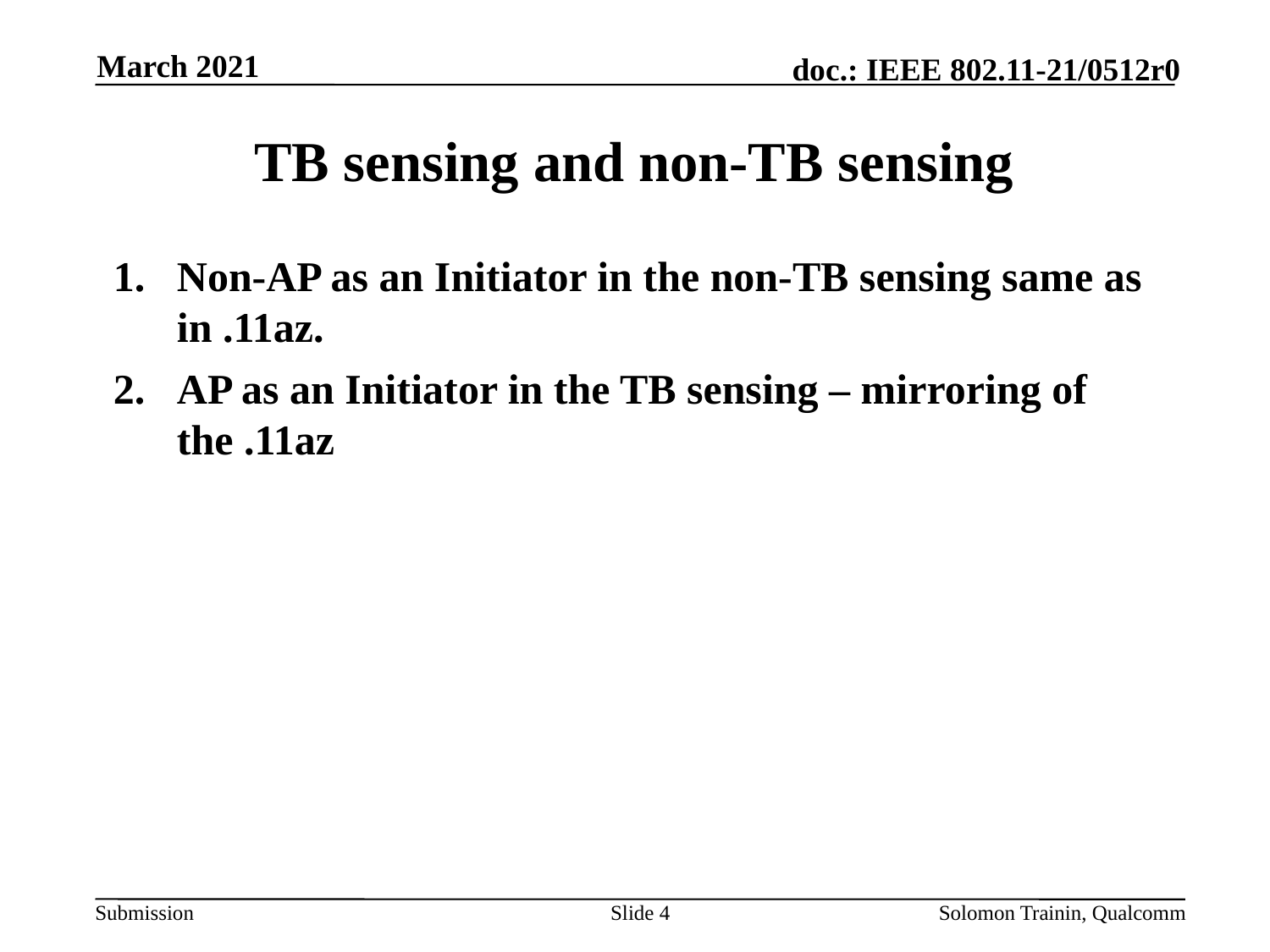

March 2021
# TB sensing and non-TB sensing
Non-AP as an Initiator in the non-TB sensing same as in .11az.
AP as an Initiator in the TB sensing – mirroring of the .11az
Slide 4
Solomon Trainin, Qualcomm